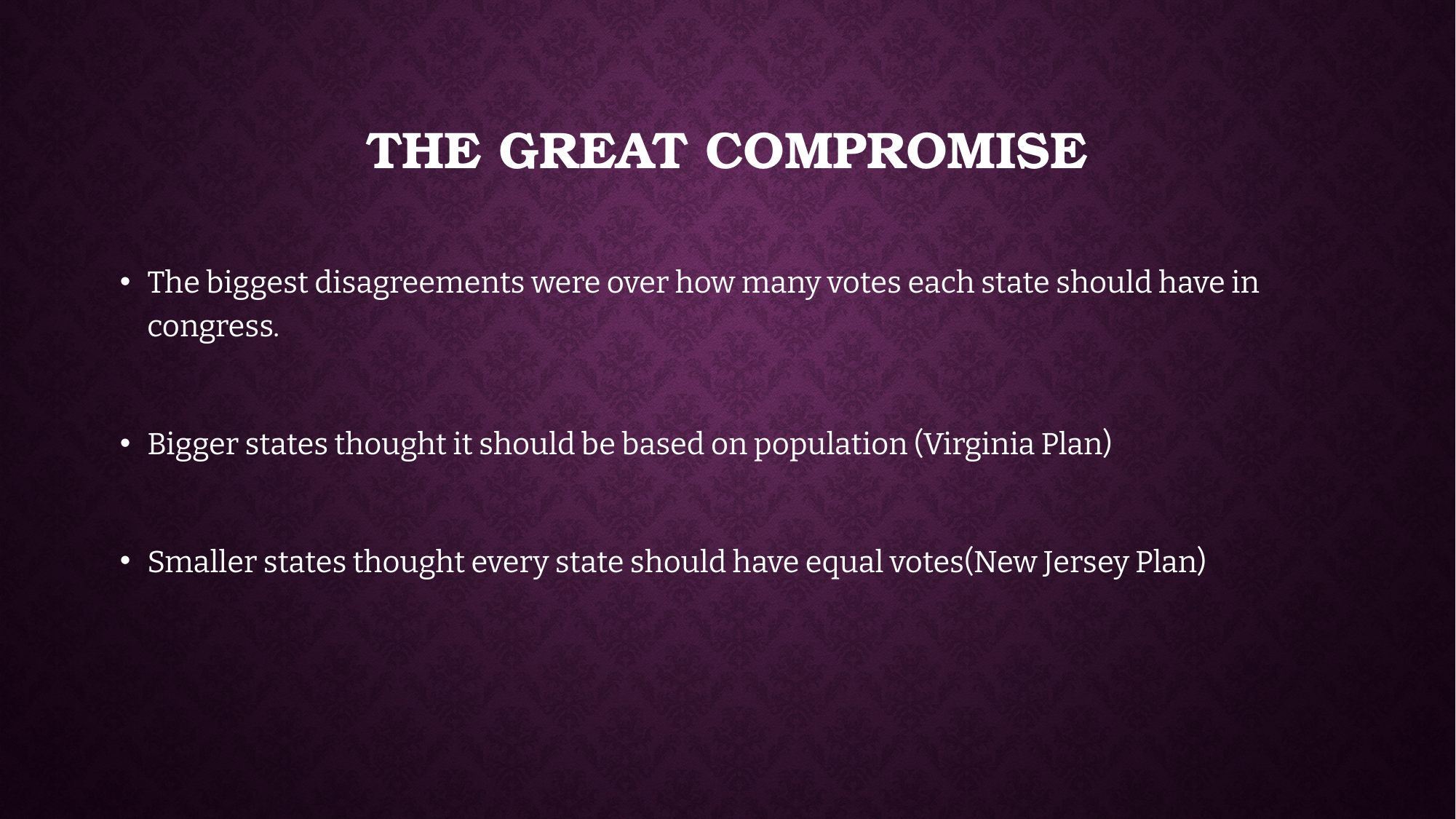

# The Great Compromise
The biggest disagreements were over how many votes each state should have in congress.

Bigger states thought it should be based on population (Virginia Plan)

Smaller states thought every state should have equal votes(New Jersey Plan)